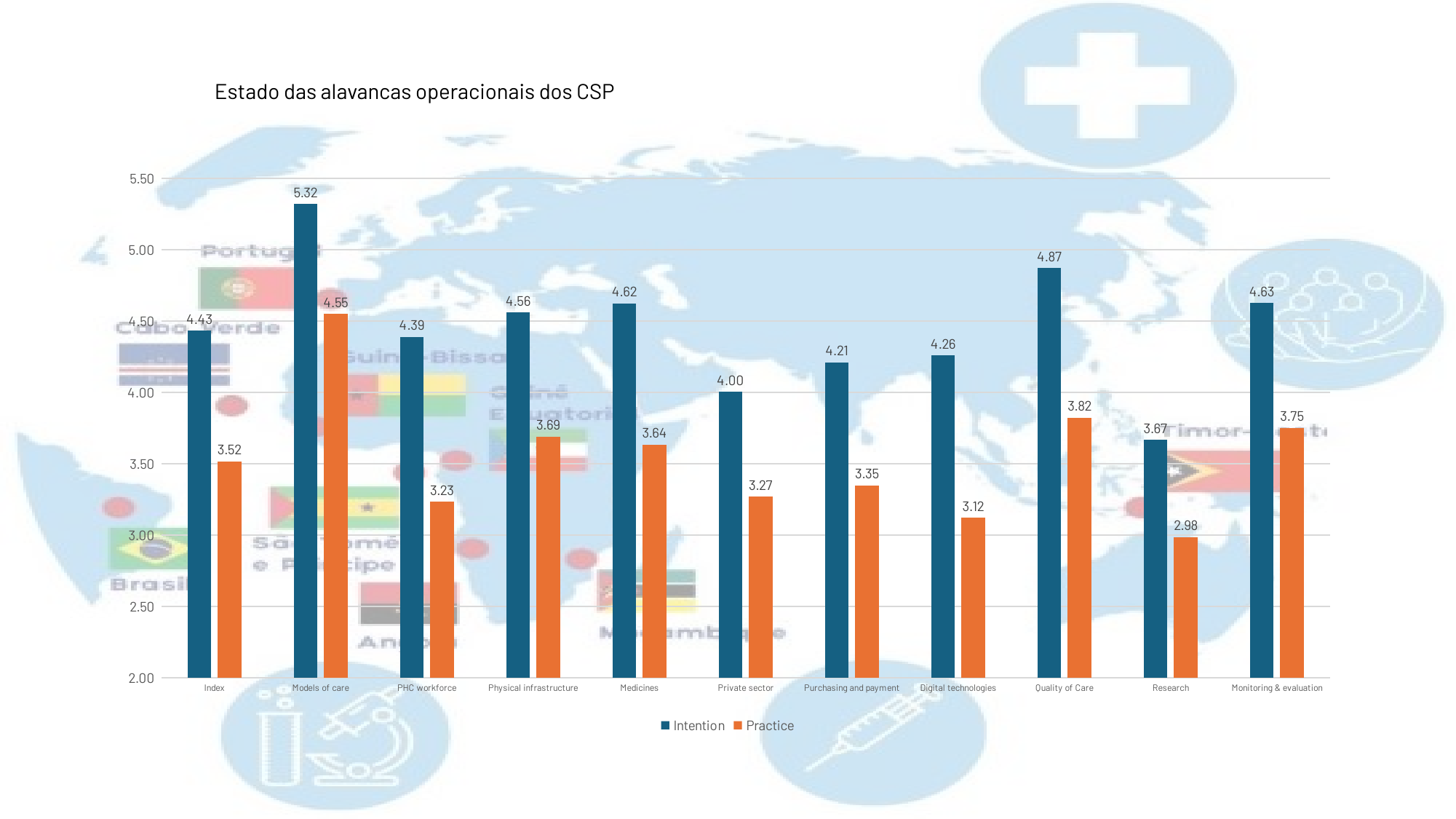

# Estado das alavancas operacionais dos CSP

### Chart

| Category | Intention | Practice |
|---|---|---|
| Index | 4.431588252578678 | 3.516198515879963 |
| Models of care | 5.320104841588487 | 4.5500932598471096 |
| PHC workforce | 4.388248438280662 | 3.234866137134952 |
| Physical infrastructure | 4.560991246996995 | 3.6909552874579443 |
| Medicines | 4.624054106905188 | 3.6352148126857893 |
| Private sector | 4.004273505589765 | 3.2689703986256475 |
| Purchasing and payment | 4.2093014729964295 | 3.348224646755418 |
| Digital technologies | 4.259535909931462 | 3.1222553461475595 |
| Quality of Care | 4.870043647707908 | 3.822749485991313 |
| Research | 3.667398898415356 | 2.9845446550325274 |
| Monitoring & evaluation | 4.627148398591496 | 3.7518068573504126 |